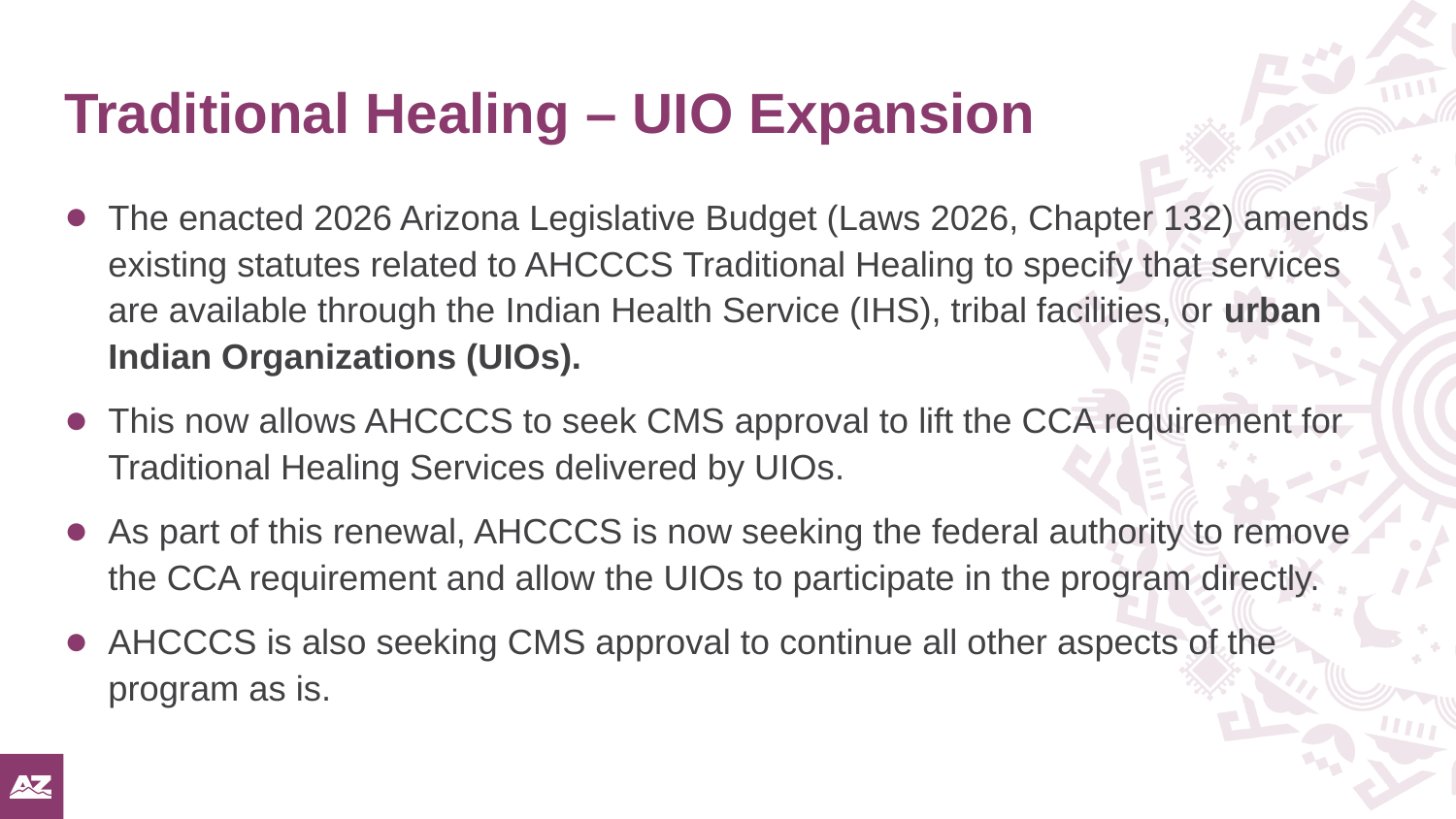

# Traditional Healing – UIO Expansion
The enacted 2026 Arizona Legislative Budget (Laws 2026, Chapter 132) amends existing statutes related to AHCCCS Traditional Healing to specify that services are available through the Indian Health Service (IHS), tribal facilities, or urban Indian Organizations (UIOs).
This now allows AHCCCS to seek CMS approval to lift the CCA requirement for Traditional Healing Services delivered by UIOs.
As part of this renewal, AHCCCS is now seeking the federal authority to remove the CCA requirement and allow the UIOs to participate in the program directly.
AHCCCS is also seeking CMS approval to continue all other aspects of the program as is.